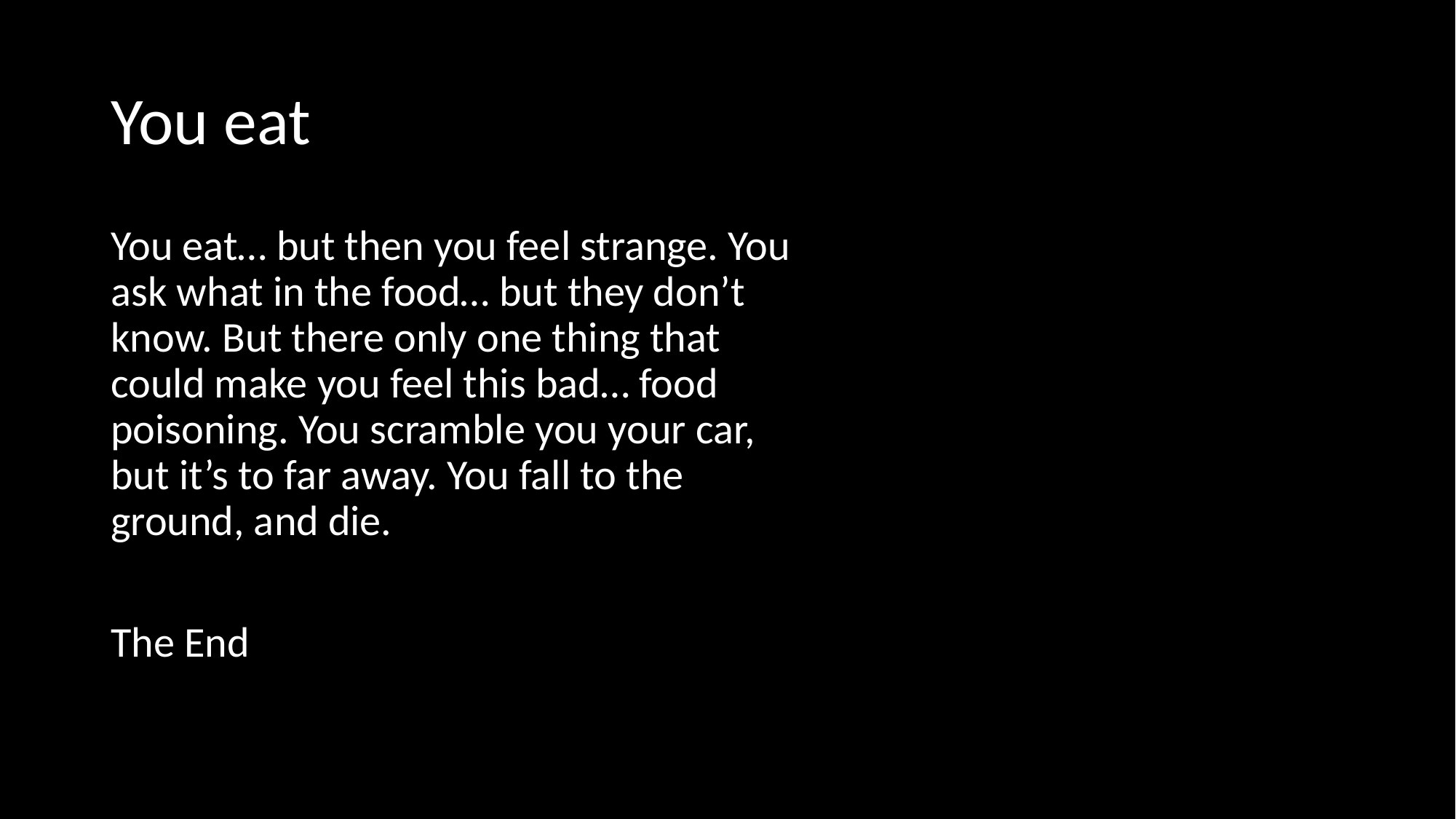

# You eat
You eat… but then you feel strange. You ask what in the food… but they don’t know. But there only one thing that could make you feel this bad… food poisoning. You scramble you your car, but it’s to far away. You fall to the ground, and die.

The End